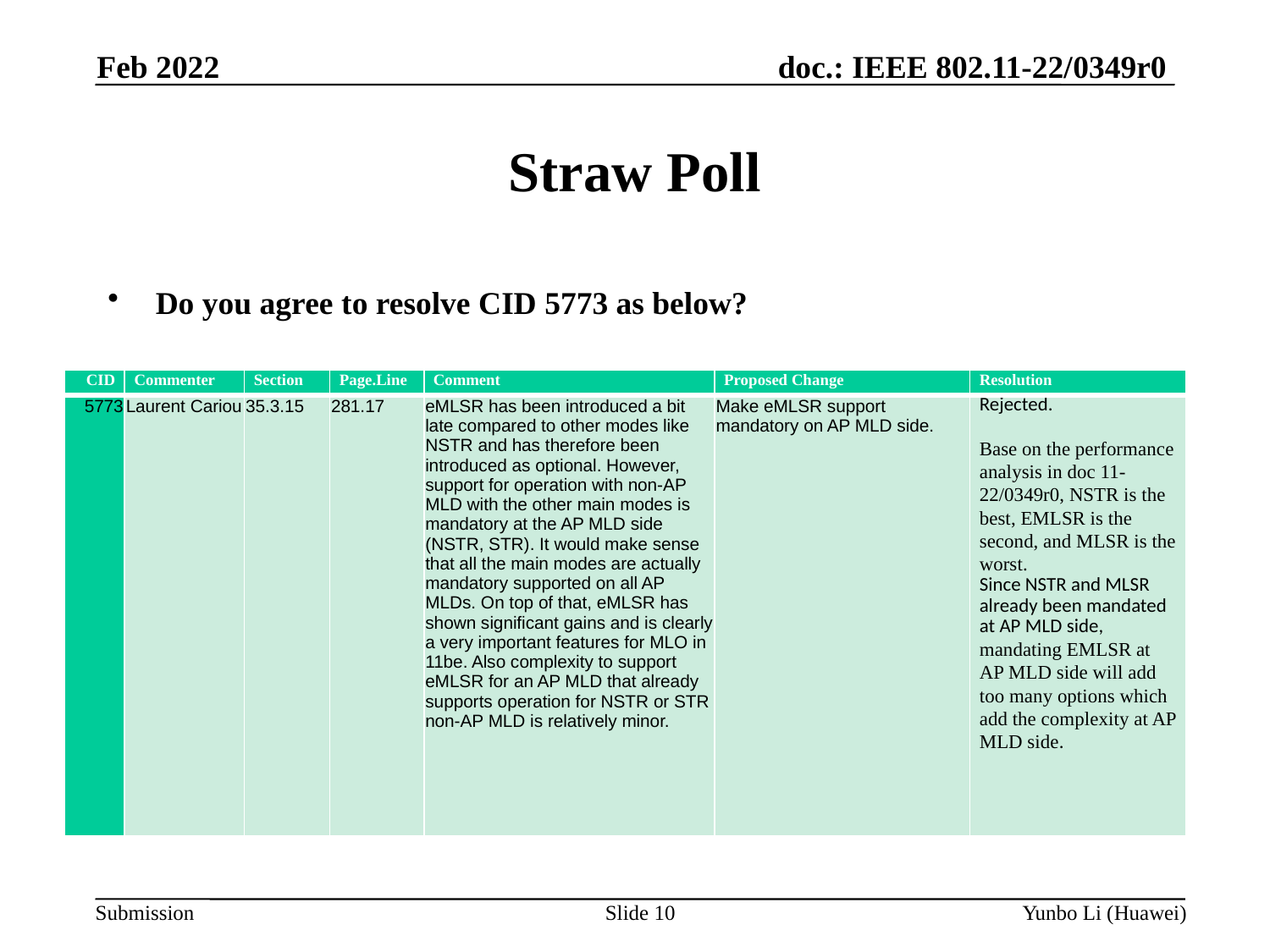

Feb 2022
# Straw Poll
Do you agree to resolve CID 5773 as below?
| CID | Commenter | Section | Page.Line | Comment | Proposed Change | Resolution |
| --- | --- | --- | --- | --- | --- | --- |
| 5773 | Laurent Cariou | 35.3.15 | 281.17 | eMLSR has been introduced a bit late compared to other modes like NSTR and has therefore been introduced as optional. However, support for operation with non-AP MLD with the other main modes is mandatory at the AP MLD side (NSTR, STR). It would make sense that all the main modes are actually mandatory supported on all AP MLDs. On top of that, eMLSR has shown significant gains and is clearly a very important features for MLO in 11be. Also complexity to support eMLSR for an AP MLD that already supports operation for NSTR or STR non-AP MLD is relatively minor. | Make eMLSR support mandatory on AP MLD side. | Rejected. Base on the performance analysis in doc 11-22/0349r0, NSTR is the best, EMLSR is the second, and MLSR is the worst. Since NSTR and MLSR already been mandated at AP MLD side, mandating EMLSR at AP MLD side will add too many options which add the complexity at AP MLD side. |
Slide 10
Yunbo Li (Huawei)